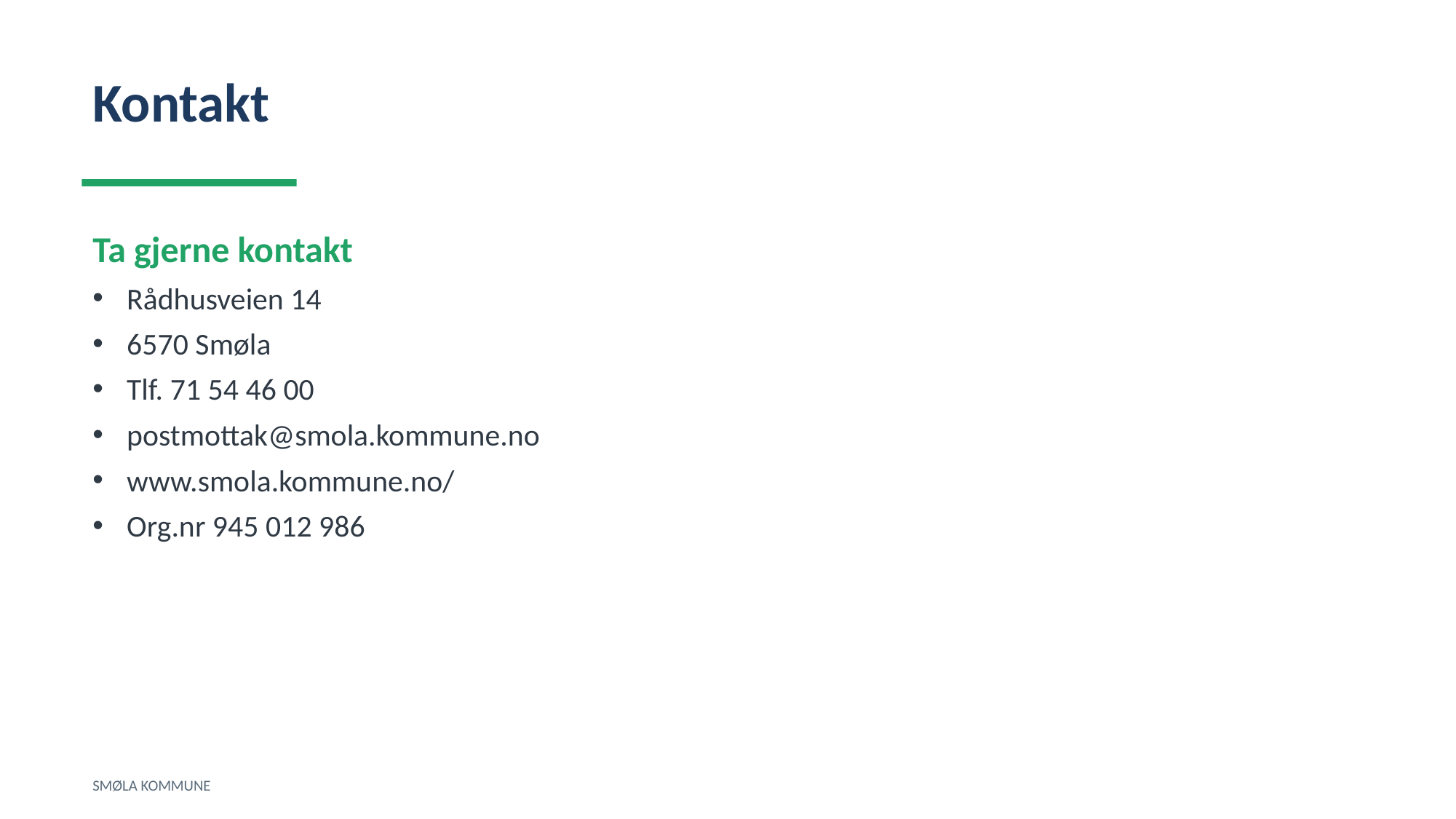

Kontakt

Ta gjerne kontakt
Rådhusveien 14
6570 Smøla
Tlf. 71 54 46 00
postmottak@smola.kommune.no
www.smola.kommune.no/
Org.nr 945 012 986
SMØLA KOMMUNE